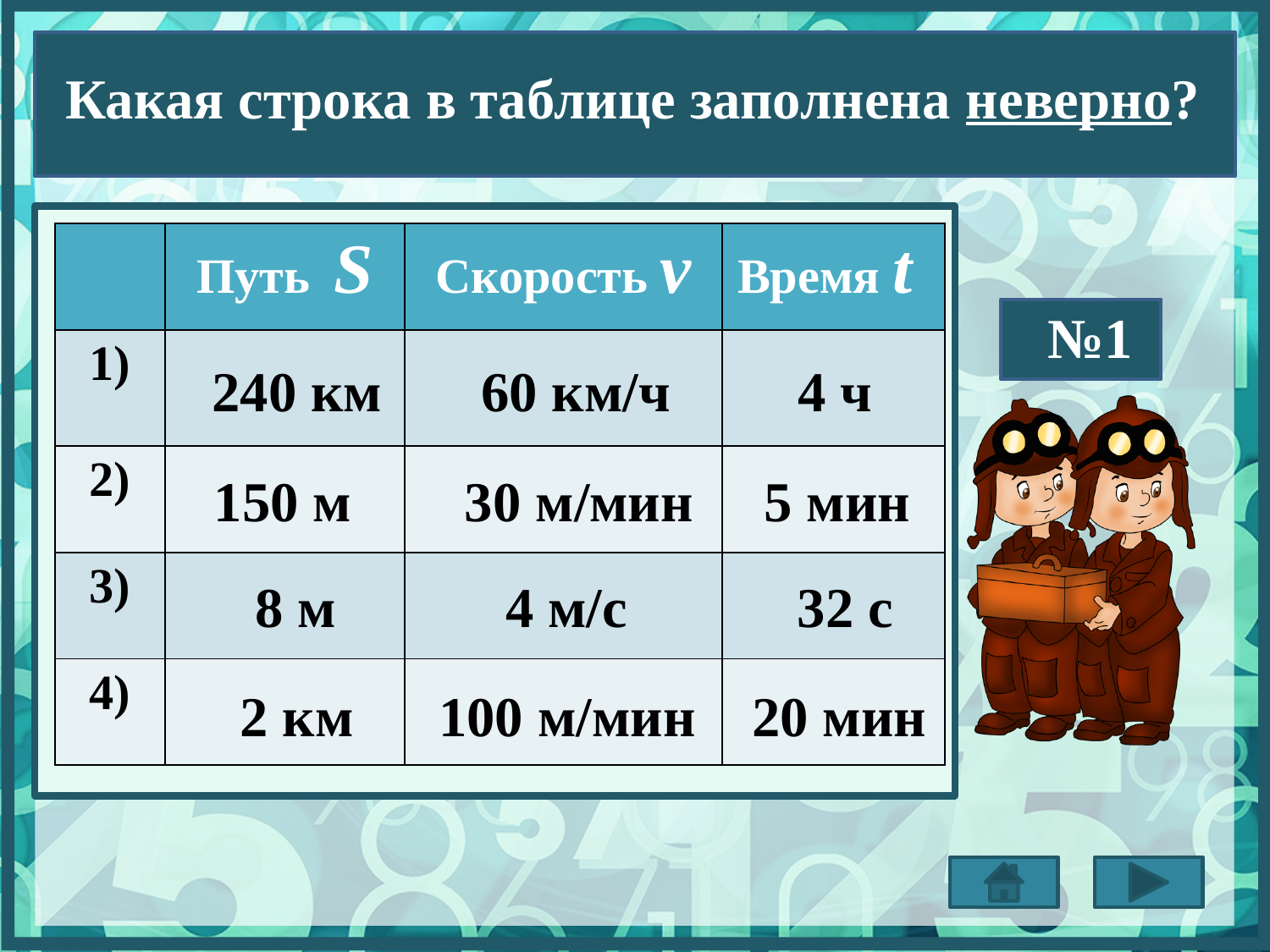

Какая строка в таблице заполнена неверно?
№1
  240 км       60 км/ч         4 ч
  150 м        30 м/мин     5 мин
     8 м            4 м/с            32 с
    2 км      100 м/мин    20 мин